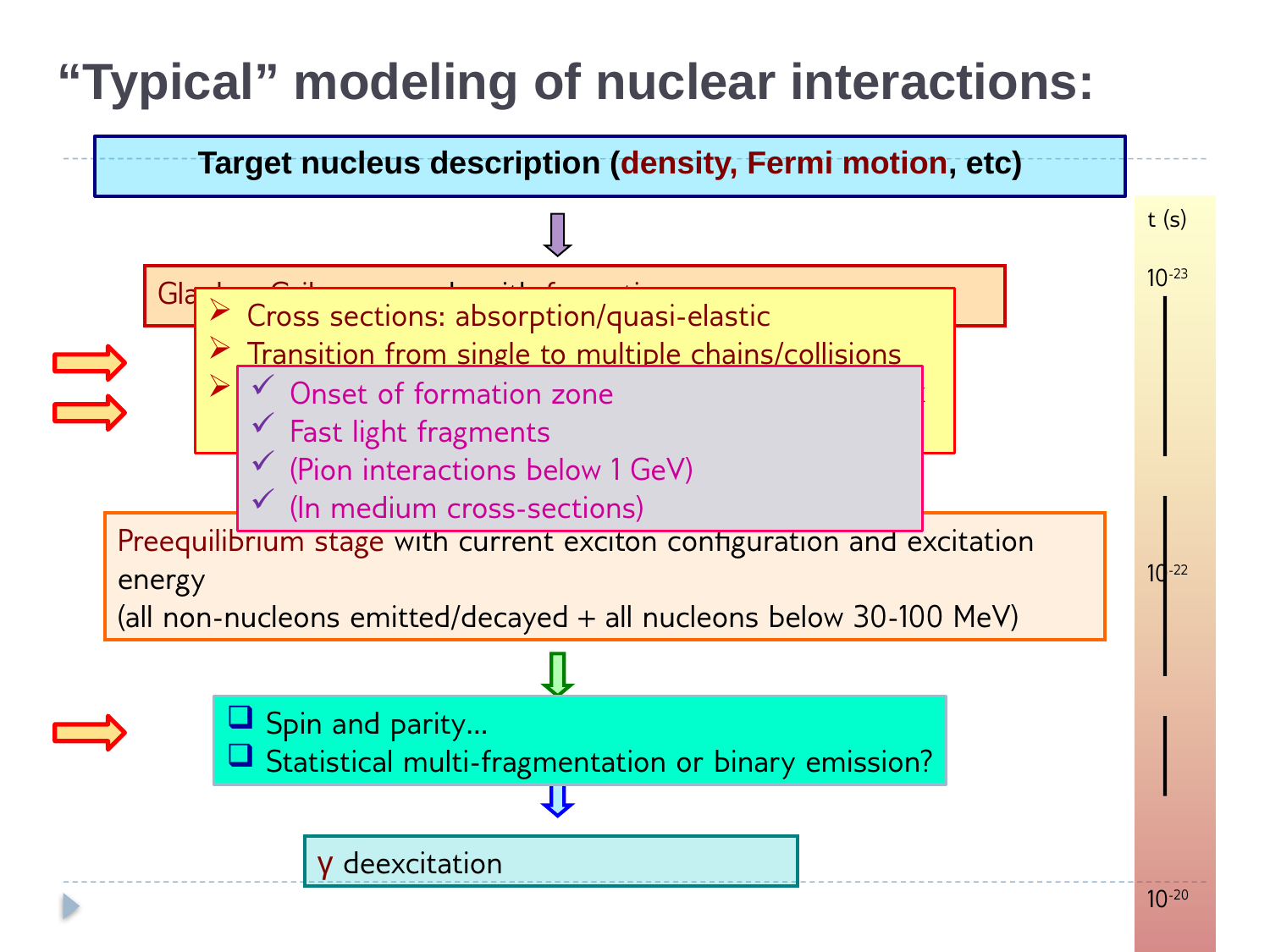

# “Typical” modeling of nuclear interactions:
Target nucleus description (density, Fermi motion, etc)
t (s)

10-23

10-22

10-20

10-16

Glauber-Gribov cascade with formation zone
Cross sections: absorption/quasi-elastic
Transition from single to multiple chains/collisions
Transition (hN) from resonance production to quark string models

(Generalized) IntraNuclear cascade
Onset of formation zone
Fast light fragments
(Pion interactions below 1 GeV)
(In medium cross-sections)

Preequilibrium stage with current exciton configuration and excitation energy
(all non-nucleons emitted/decayed + all nucleons below 30-100 MeV)

Evaporation/Fragmentation/Fission model
Spin and parity…
Statistical multi-fragmentation or binary emission?

γ deexcitation